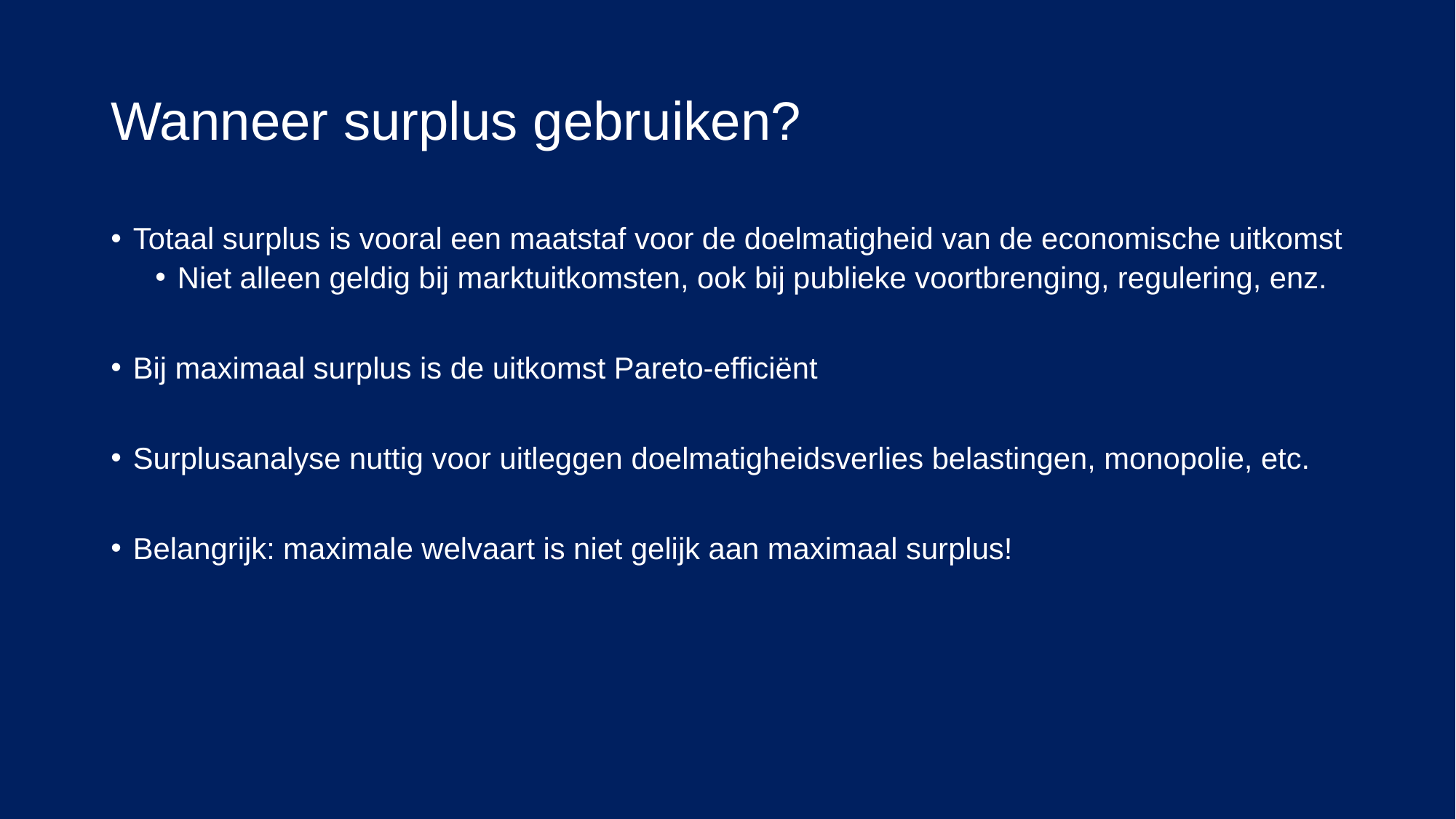

# Wanneer surplus gebruiken?
Totaal surplus is vooral een maatstaf voor de doelmatigheid van de economische uitkomst
Niet alleen geldig bij marktuitkomsten, ook bij publieke voortbrenging, regulering, enz.

Bij maximaal surplus is de uitkomst Pareto-efficiënt

Surplusanalyse nuttig voor uitleggen doelmatigheidsverlies belastingen, monopolie, etc.

Belangrijk: maximale welvaart is niet gelijk aan maximaal surplus!